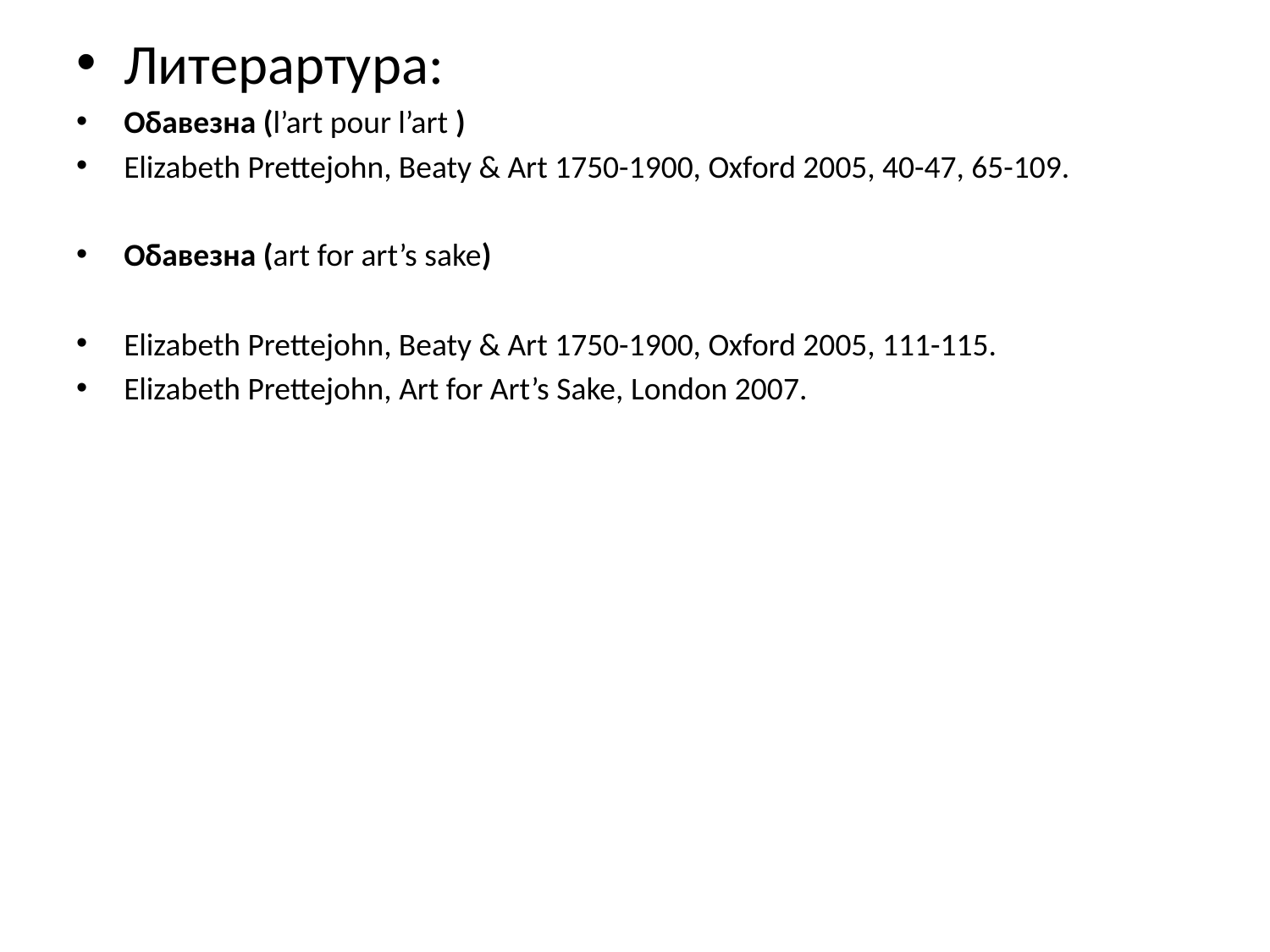

Литерартура:
Обавезна (l’art pour l’art )
Elizabeth Prettejohn, Beaty & Art 1750-1900, Oxford 2005, 40-47, 65-109.

Обавезна (art for art’s sake)

Elizabeth Prettejohn, Beaty & Art 1750-1900, Oxford 2005, 111-115.
Elizabeth Prettejohn, Art for Art’s Sake, London 2007.